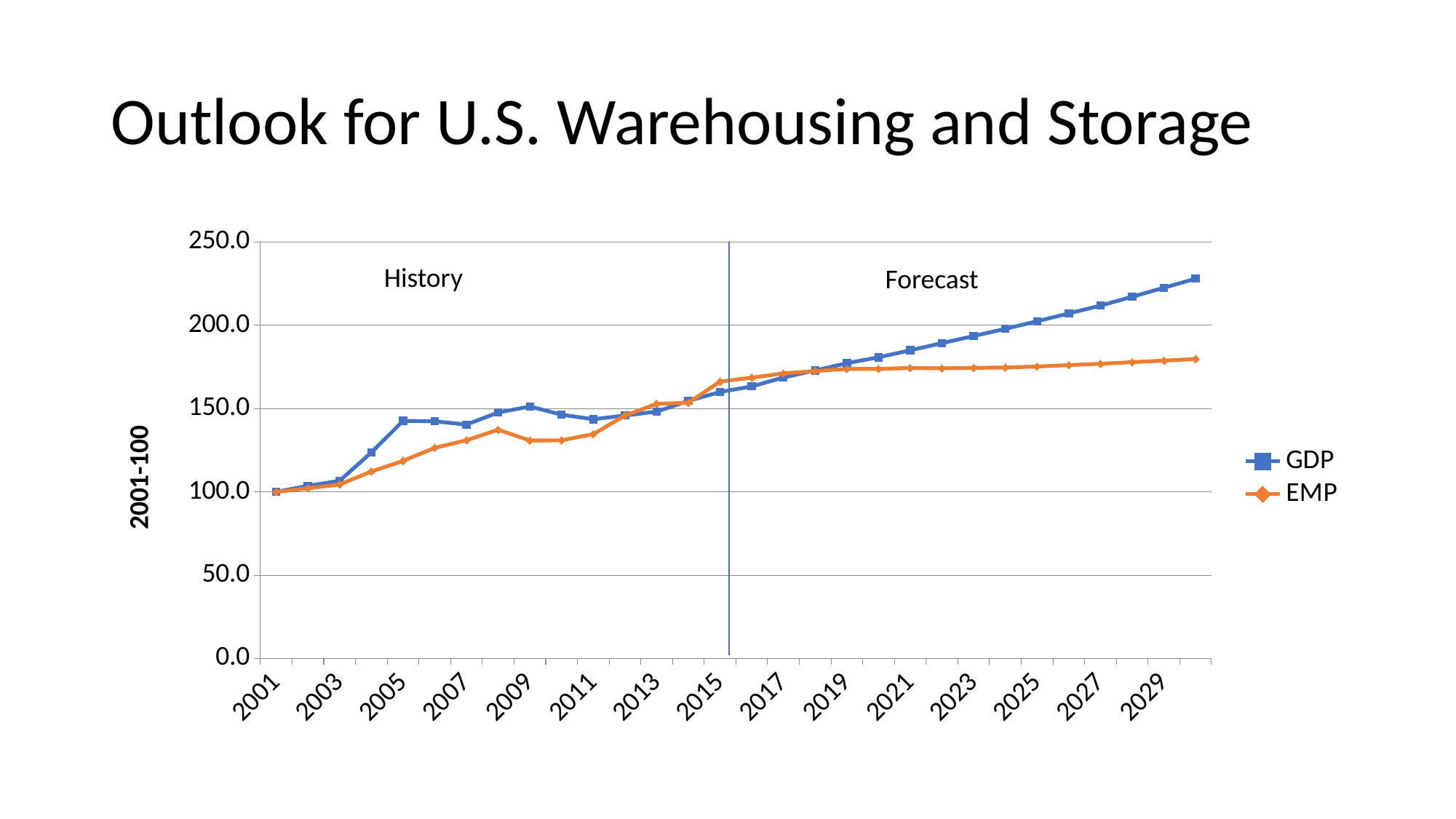

# Outlook for U.S. Warehousing and Storage

### Chart

| Category | GDP | EMP |
|---|---|---|
| 2001.0 | 100.0 | 100.0 |
| 2002.0 | 103.687538662451 | 102.1842009464871 |
| 2003.0 | 106.6465049144271 | 104.4230069166364 |
| 2004.0 | 123.6889133273765 | 112.2679286494358 |
| 2005.0 | 142.65585263592 | 118.6203130688023 |
| 2006.0 | 142.40497628703 | 126.4470331270477 |
| 2007.0 | 140.4082754828511 | 130.9974517655625 |
| 2008.0 | 147.6871262629734 | 137.331634510375 |
| 2009.0 | 151.2406350951956 | 130.8882417182381 |
| 2010.0 | 146.367447934566 | 130.9610484164543 |
| 2011.0 | 143.6078080967764 | 134.6923917000364 |
| 2012.0 | 145.8622585744725 | 145.8136148525664 |
| 2013.0 | 148.2094989346347 | 152.8758645795413 |
| 2014.0 | 154.6223108117396 | 153.5129231889334 |
| 2015.0 | 159.9731940339542 | 166.2176920276666 |
| 2016.0 | 163.3376864389305 | 168.5880961048416 |
| 2017.0 | 168.6542030380095 | 171.1503458318165 |
| 2018.0 | 172.8916076706303 | 172.5715325809975 |
| 2019.0 | 177.2561688088529 | 173.8227156898435 |
| 2020.0 | 180.7890576671936 | 173.831270476884 |
| 2021.0 | 184.998969001306 | 174.387513651256 |
| 2022.0 | 189.3119802048251 | 174.2102293410994 |
| 2023.0 | 193.5906247852086 | 174.468329086276 |
| 2024.0 | 197.8898893394735 | 174.6399708773207 |
| 2025.0 | 202.4400302426284 | 175.2495449581362 |
| 2026.0 | 207.0967076775036 | 176.1177648343647 |
| 2027.0 | 211.8255550209637 | 176.8866035675282 |
| 2028.0 | 217.1145783215342 | 177.8682198762286 |
| 2029.0 | 222.5307581277064 | 178.8006916636331 |
| 2030.0 | 228.0156711801498 | 179.7517291590826 |
History
Forecast